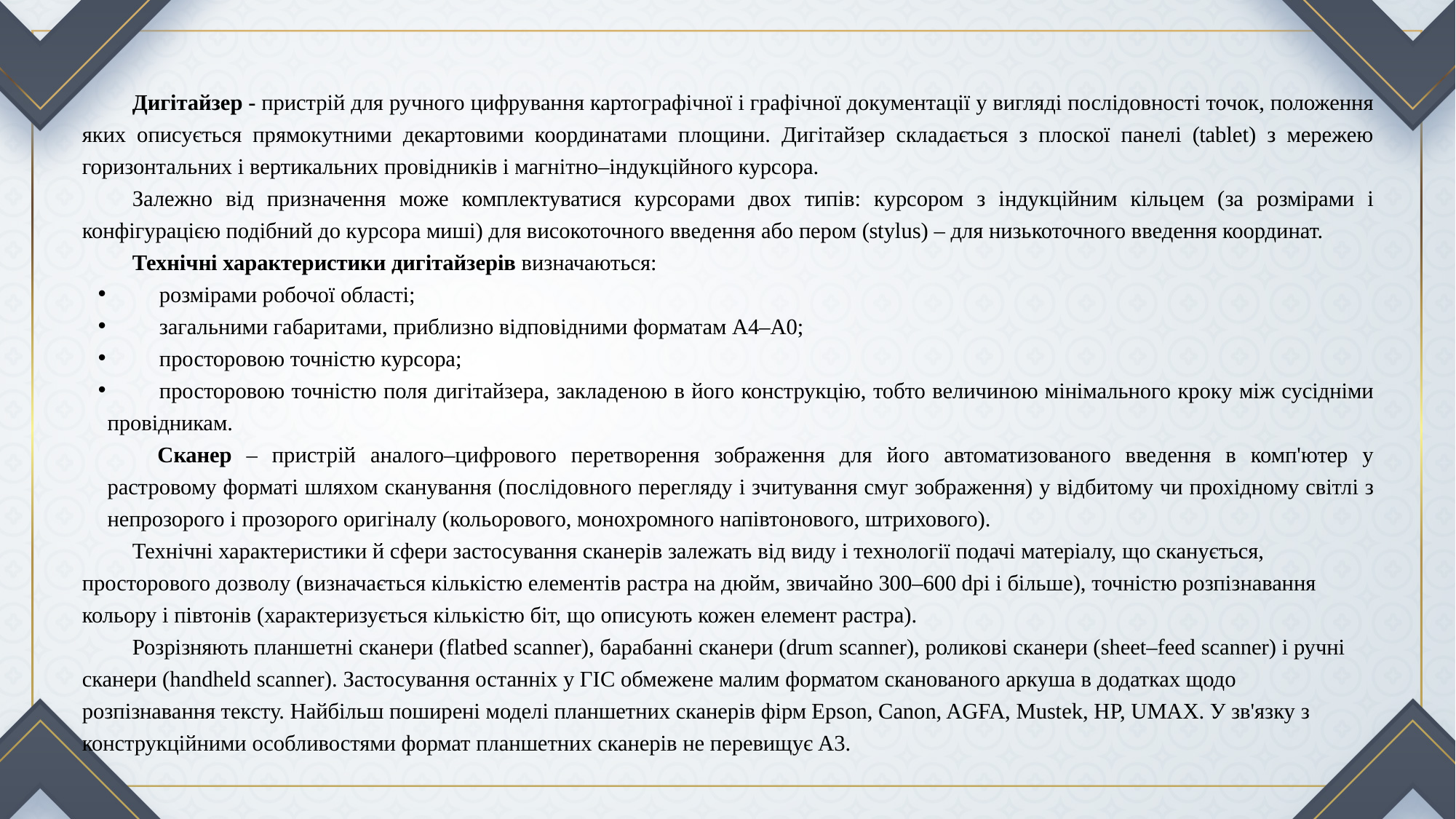

Дигітайзер - пристрій для ручного цифрування картографічної і графічної документації у вигляді послідовності точок, положення яких описується прямокутними декартовими координатами площини. Дигітайзер складається з плоскої панелі (tablet) з мережею горизонтальних і вертикальних провідників і магнітно–індукційного курсора.
Залежно від призначення може комплектуватися курсорами двох типів: курсором з індукційним кільцем (за розмірами і конфігурацією подібний до курсора миші) для високоточного введення або пером (stylus) – для низькоточного введення координат.
Технічні характеристики дигітайзерів визначаються:
розмірами робочої області;
загальними габаритами, приблизно відповідними форматам А4–А0;
просторовою точністю курсора;
просторовою точністю поля дигітайзера, закладеною в його конструкцію, тобто величиною мінімального кроку між сусідніми провідникам.
Сканер – пристрій аналого–цифрового перетворення зображення для його автоматизованого введення в комп'ютер у растровому форматі шляхом сканування (послідовного перегляду і зчитування смуг зображення) у відбитому чи прохідному світлі з непрозорого і прозорого оригіналу (кольорового, монохромного напівтонового, штрихового).
Технічні характеристики й сфери застосування сканерів залежать від виду і технології подачі матеріалу, що сканується, просторового дозволу (визначається кількістю елементів растра на дюйм, звичайно 300–600 dpi і більше), точністю розпізнавання кольору і півтонів (характеризується кількістю біт, що описують кожен елемент растра).
Розрізняють планшетні сканери (flatbed scanner), барабанні сканери (drum scanner), роликові сканери (sheet–feed scanner) і ручні сканери (handheld scanner). Застосування останніх у ГІС обмежене малим форматом сканованого аркуша в додатках щодо розпізнавання тексту. Найбільш поширені моделі планшетних сканерів фірм Epson, Canon, AGFA, Mustek, HP, UMAX. У зв'язку з конструкційними особливостями формат планшетних сканерів не перевищує A3.